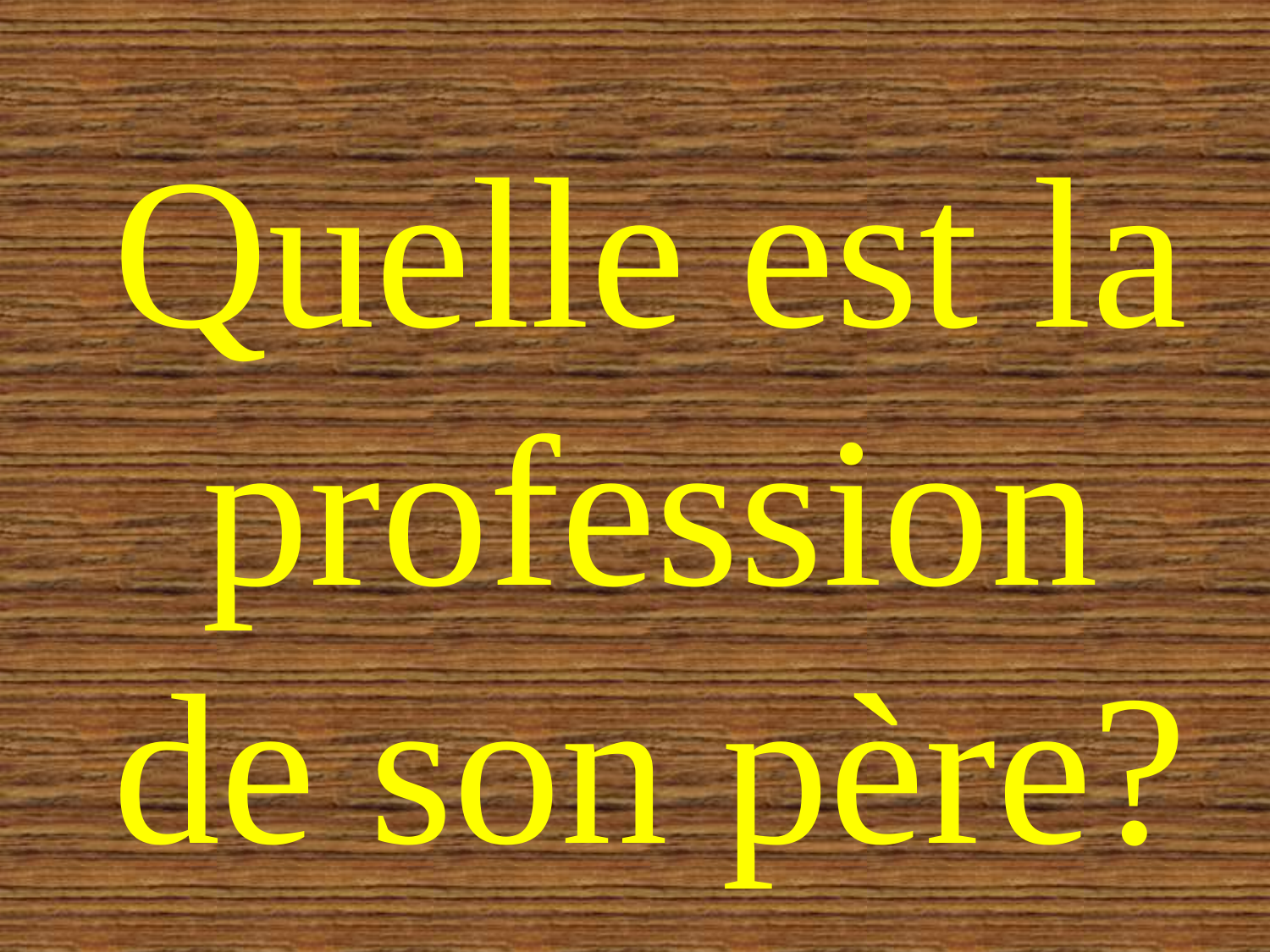

Quelle est la profession de son père?